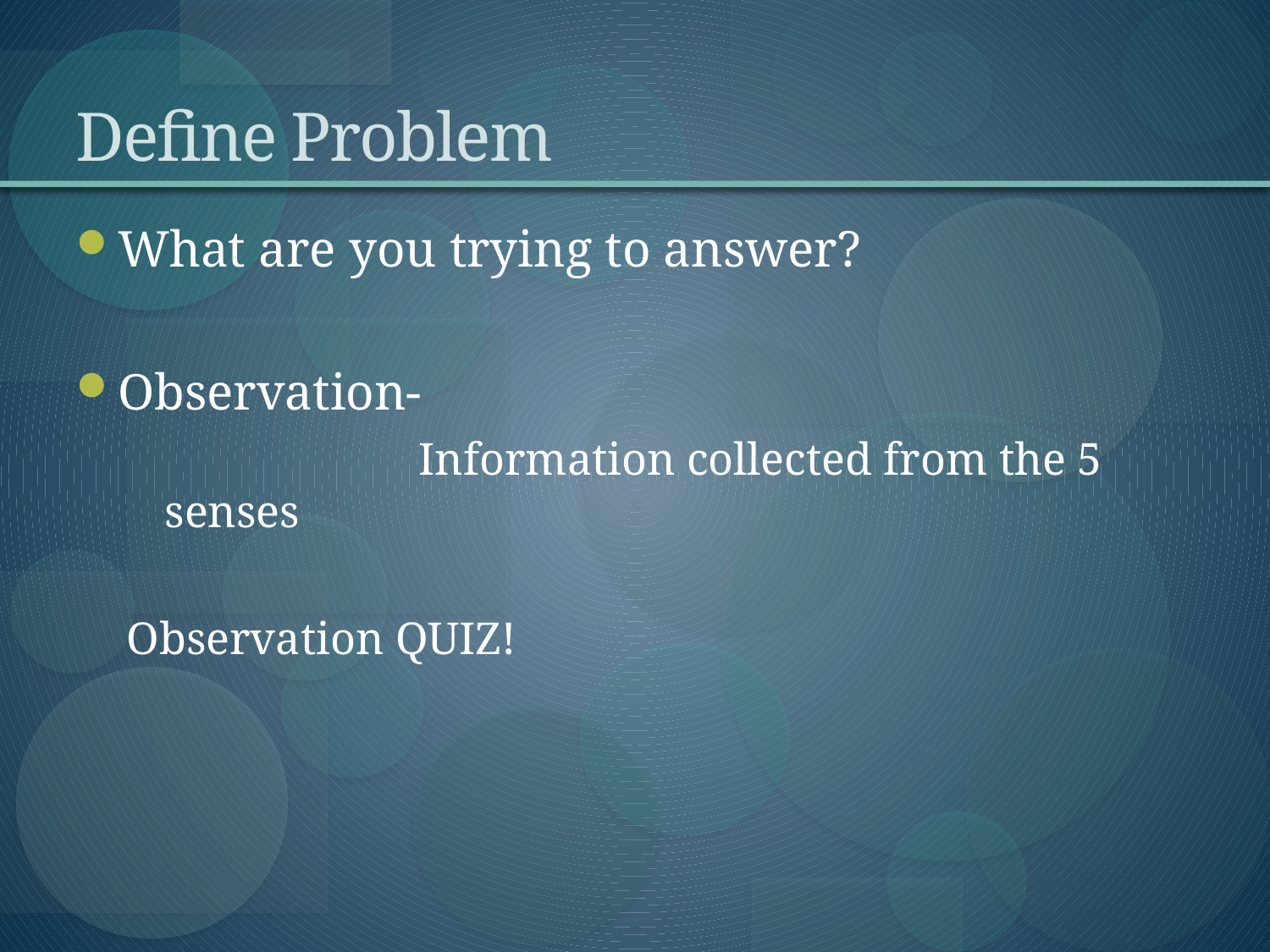

# Define Problem
What are you trying to answer?

Observation-
			Information collected from the 5 senses

Observation QUIZ!